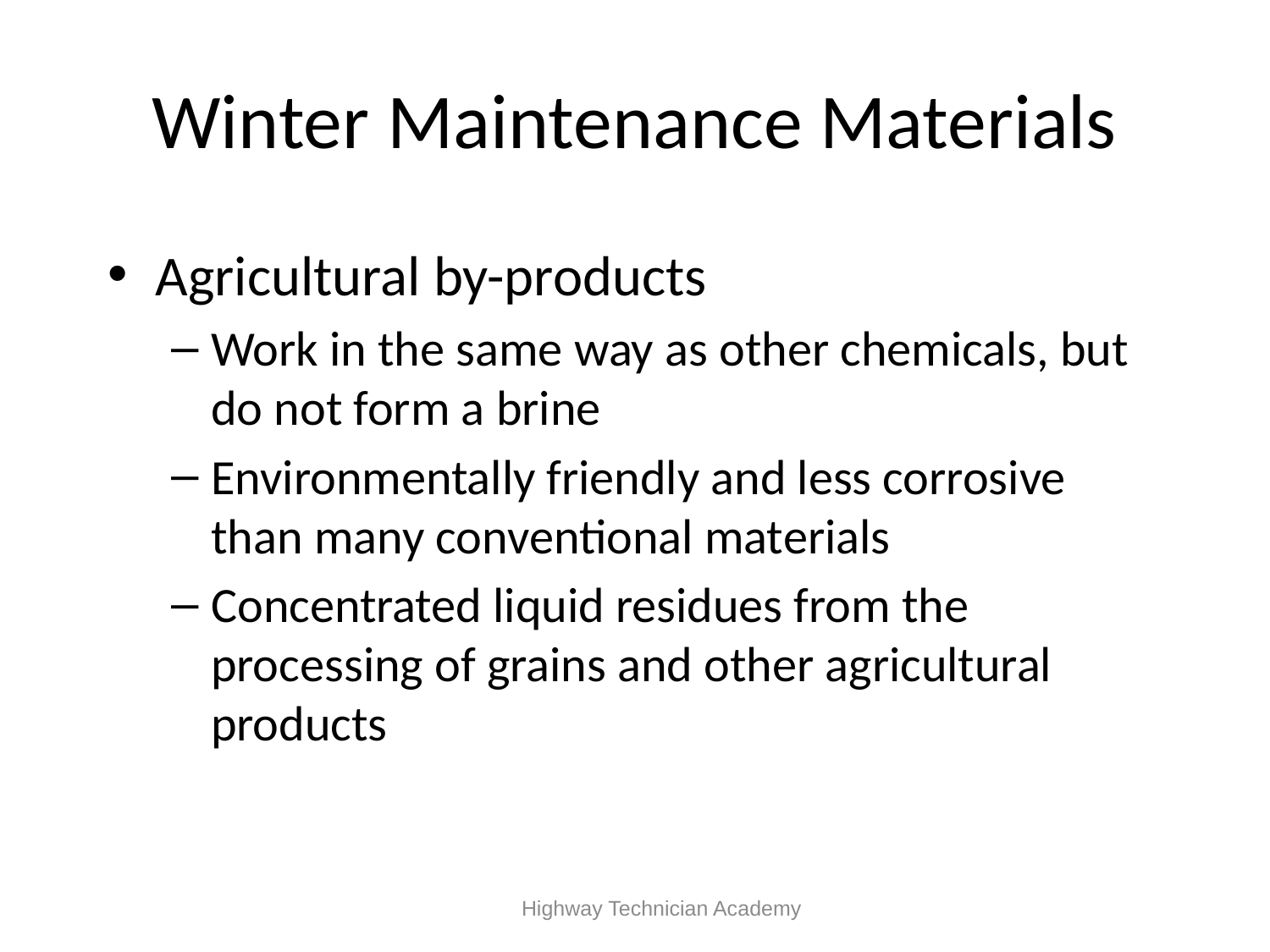

# Winter Maintenance Materials
Agricultural by-products
Work in the same way as other chemicals, but do not form a brine
Environmentally friendly and less corrosive than many conventional materials
Concentrated liquid residues from the processing of grains and other agricultural products

           Highway Technician Academy